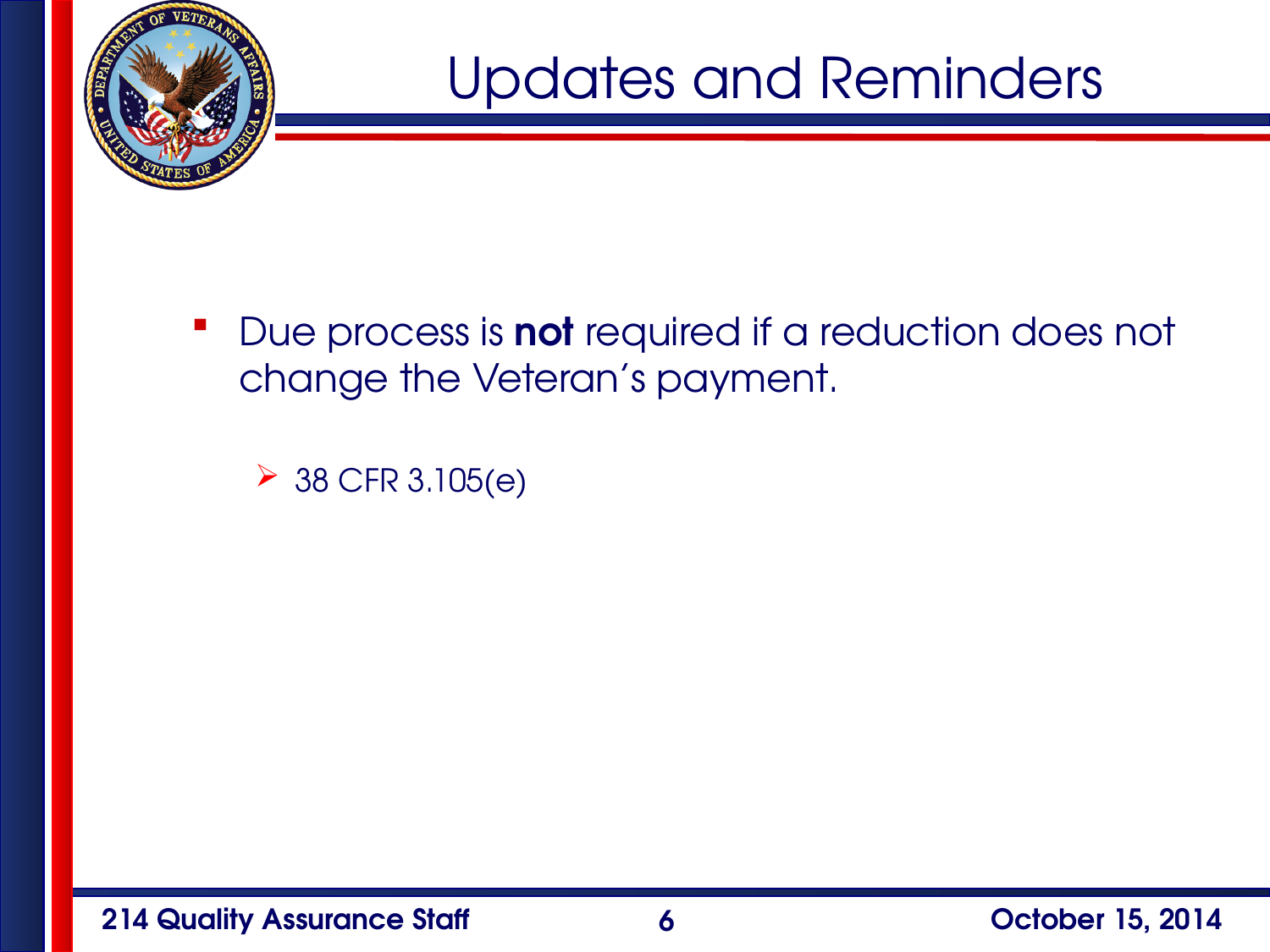

# Updates and Reminders

Due process is not required if a reduction does not change the Veteran’s payment.

38 CFR 3.105(e)

6